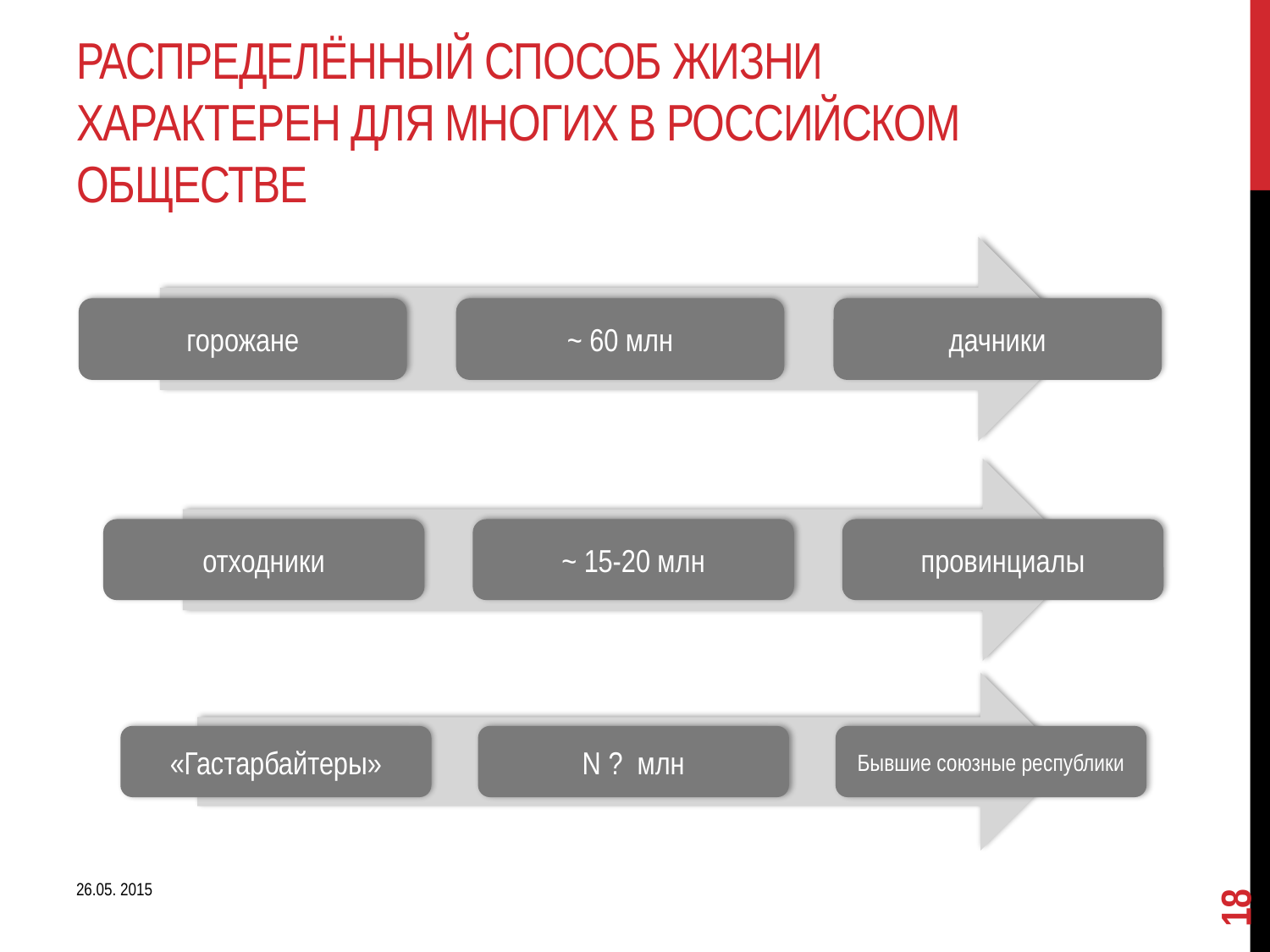

# Распределённый способ жизни характерен для многих в российском обществе
горожане
~ 60 млн
дачники
отходники
~ 15-20 млн
провинциалы
«Гастарбайтеры»
N ?  млн
Бывшие союзные республики
18
26.05. 2015